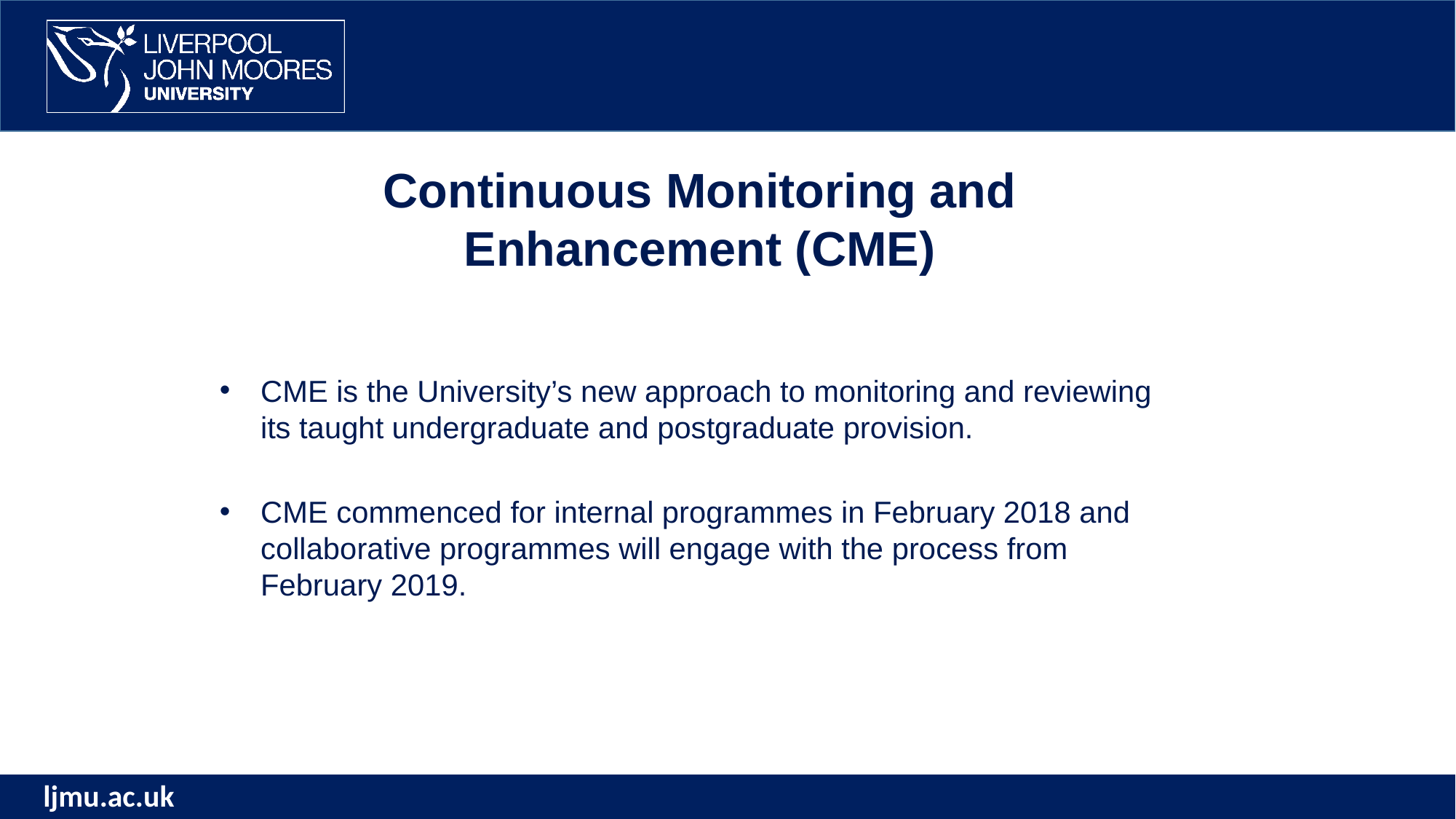

Continuous Monitoring and Enhancement (CME)
CME is the University’s new approach to monitoring and reviewing its taught undergraduate and postgraduate provision.

CME commenced for internal programmes in February 2018 and collaborative programmes will engage with the process from February 2019.